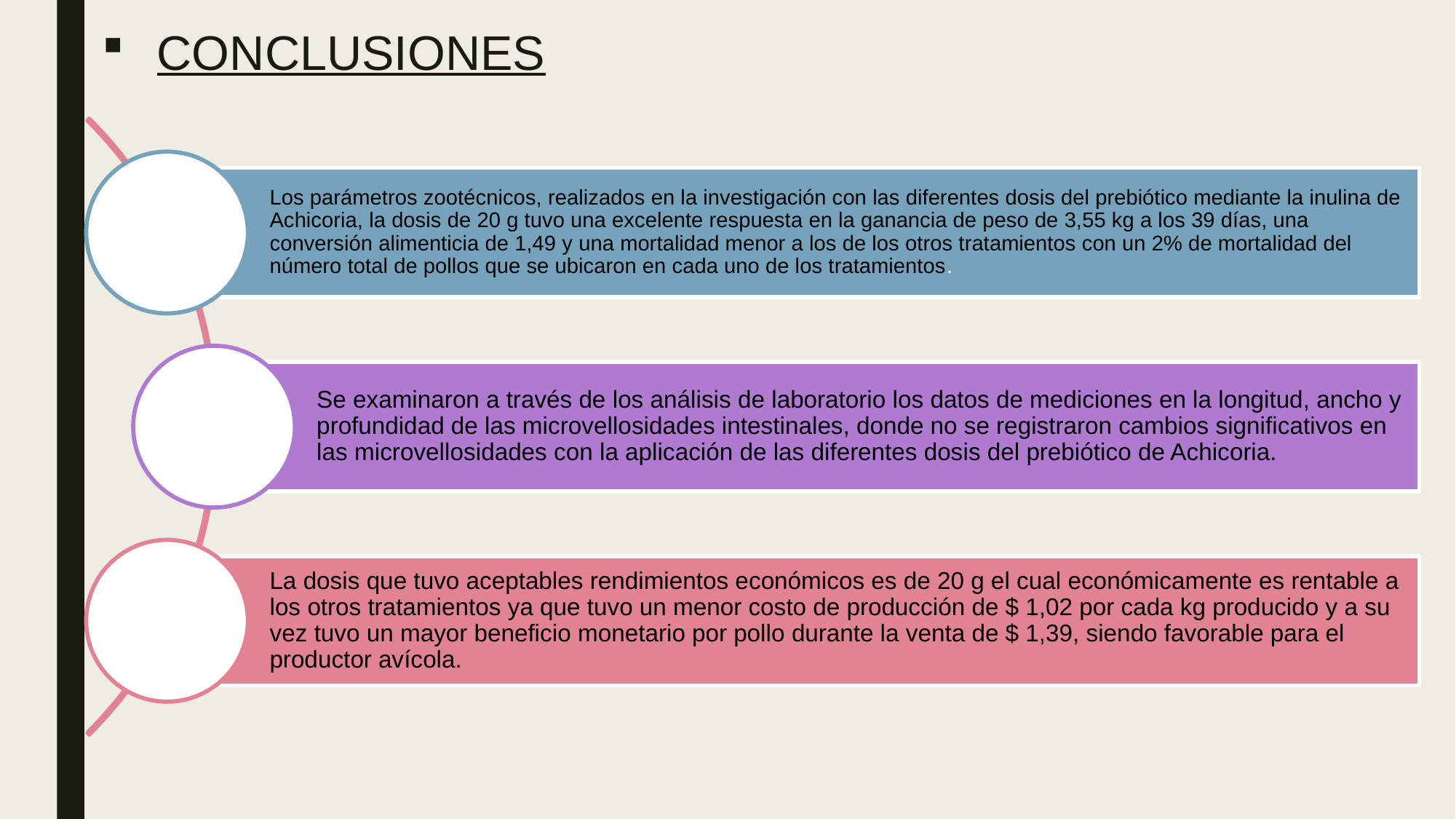

# CONCLUSIONES
Los parámetros zootécnicos, realizados en la investigación con las diferentes dosis del prebiótico mediante la inulina de Achicoria, la dosis de 20 g tuvo una excelente respuesta en la ganancia de peso de 3,55 kg a los 39 días, una conversión alimenticia de 1,49 y una mortalidad menor a los de los otros tratamientos con un 2% de mortalidad del número total de pollos que se ubicaron en cada uno de los tratamientos.
Se examinaron a través de los análisis de laboratorio los datos de mediciones en la longitud, ancho y profundidad de las microvellosidades intestinales, donde no se registraron cambios significativos en las microvellosidades con la aplicación de las diferentes dosis del prebiótico de Achicoria.
La dosis que tuvo aceptables rendimientos económicos es de 20 g el cual económicamente es rentable a los otros tratamientos ya que tuvo un menor costo de producción de $ 1,02 por cada kg producido y a su vez tuvo un mayor beneficio monetario por pollo durante la venta de $ 1,39, siendo favorable para el productor avícola.